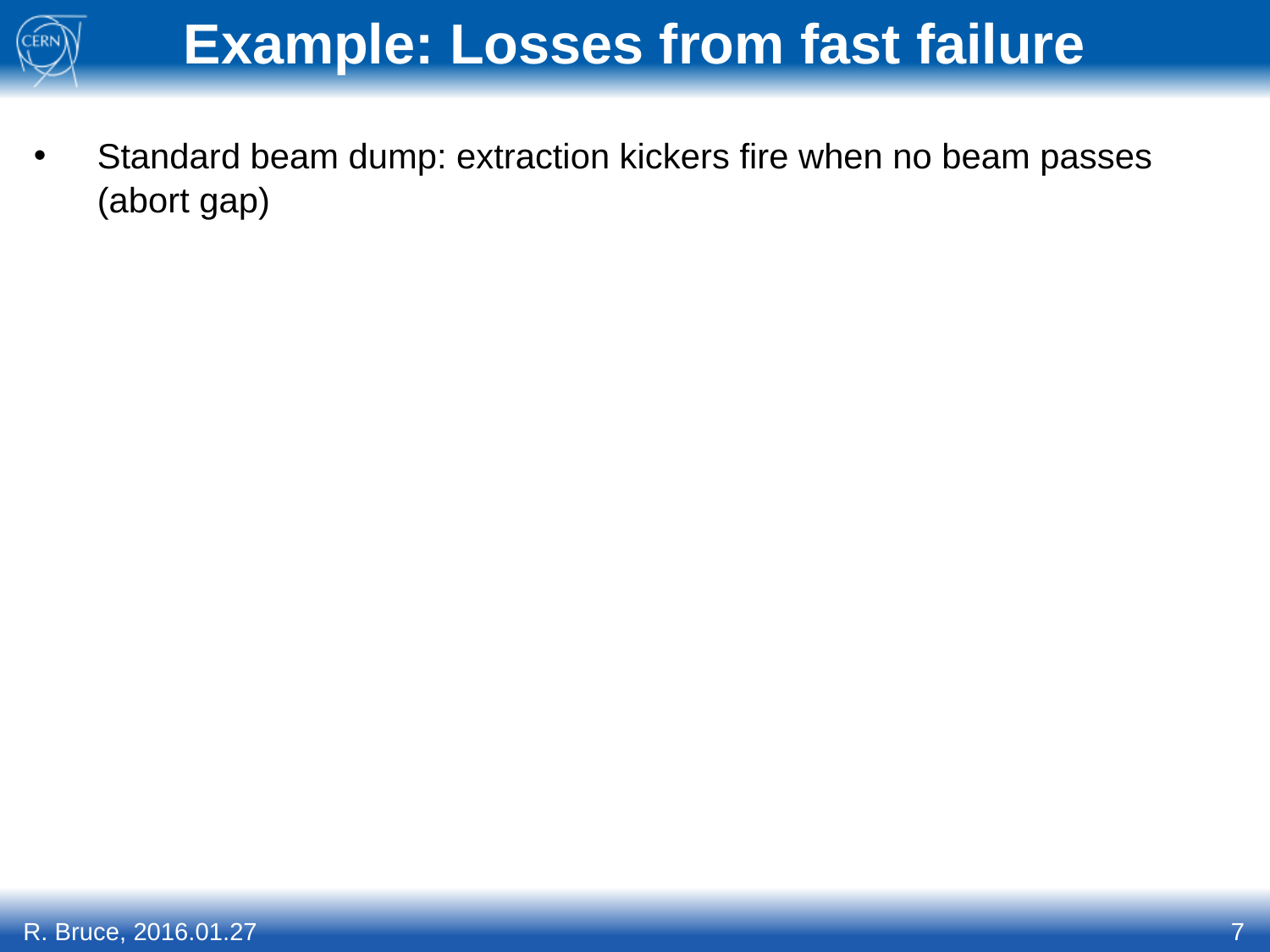

# Example: Losses from fast failure
Standard beam dump: extraction kickers fire when no beam passes (abort gap)

R. Bruce, 2016.01.27
7